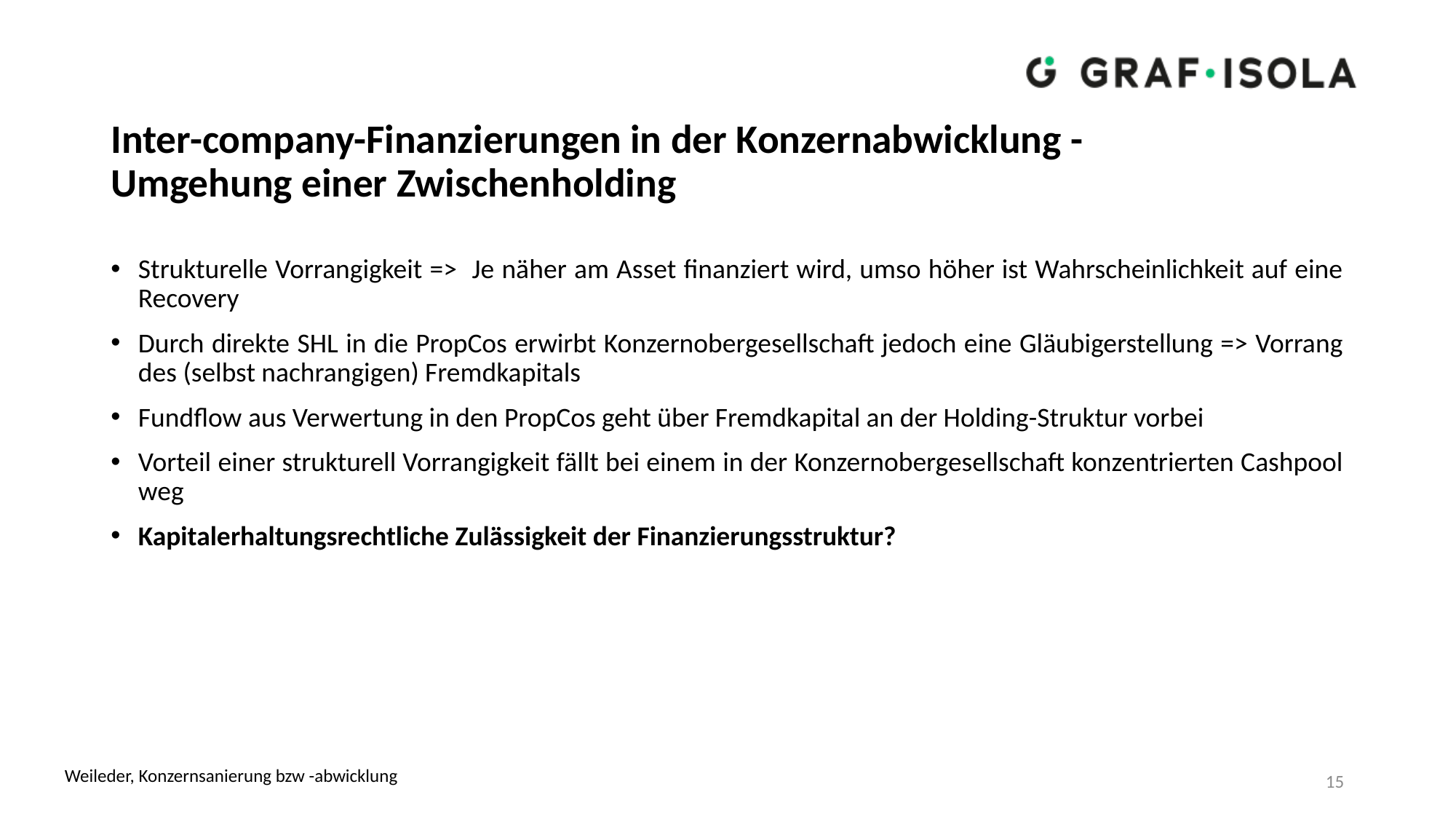

# Inter-company-Finanzierungen in der Konzernabwicklung - Umgehung einer Zwischenholding

Strukturelle Vorrangigkeit =>  Je näher am Asset finanziert wird, umso höher ist Wahrscheinlichkeit auf eine Recovery
Durch direkte SHL in die PropCos erwirbt Konzernobergesellschaft jedoch eine Gläubigerstellung => Vorrang des (selbst nachrangigen) Fremdkapitals
Fundflow aus Verwertung in den PropCos geht über Fremdkapital an der Holding-Struktur vorbei
Vorteil einer strukturell Vorrangigkeit fällt bei einem in der Konzernobergesellschaft konzentrierten Cashpool weg
Kapitalerhaltungsrechtliche Zulässigkeit der Finanzierungsstruktur?
Weileder, Konzernsanierung bzw -abwicklung
15